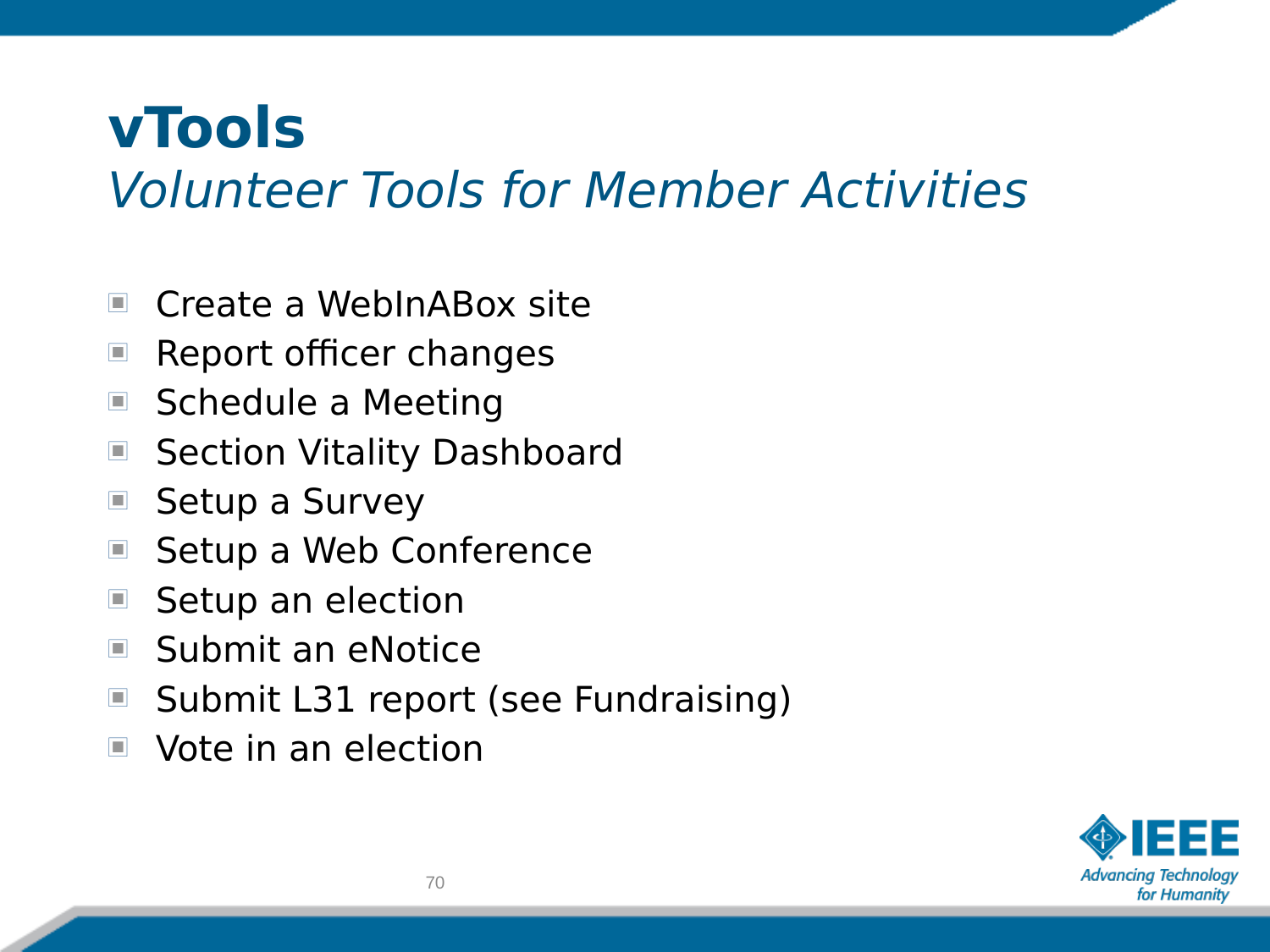

# vTools Volunteer Tools for Member Activities
Create a WebInABox site
Report officer changes
Schedule a Meeting
Section Vitality Dashboard
Setup a Survey
Setup a Web Conference
Setup an election
Submit an eNotice
Submit L31 report (see Fundraising)
Vote in an election

70